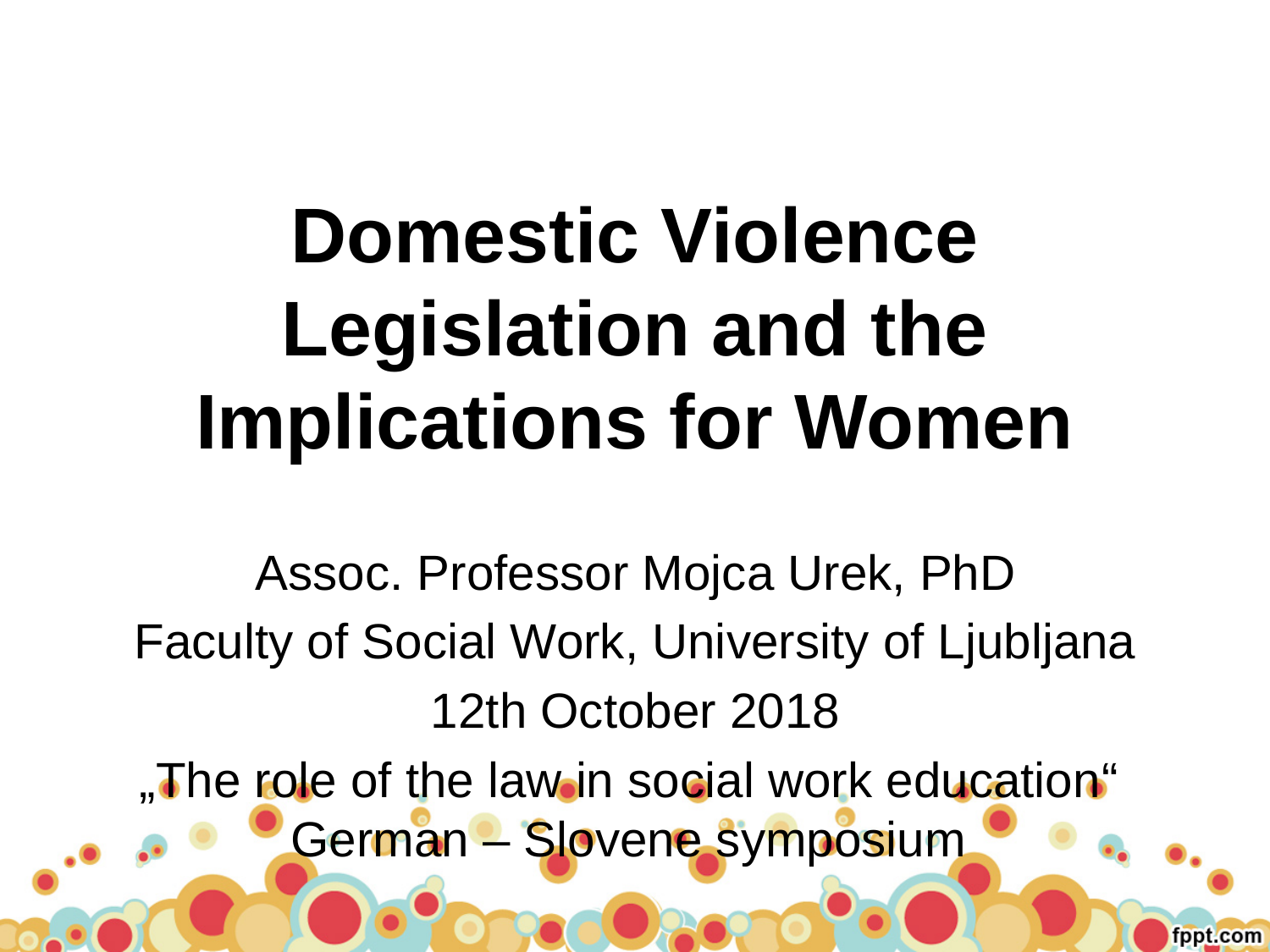

# Domestic Violence Legislation and the Implications for Women
Assoc. Professor Mojca Urek, PhD
Faculty of Social Work, University of Ljubljana
12th October 2018
„The role of the law in social work education“
German – Slovene symposium